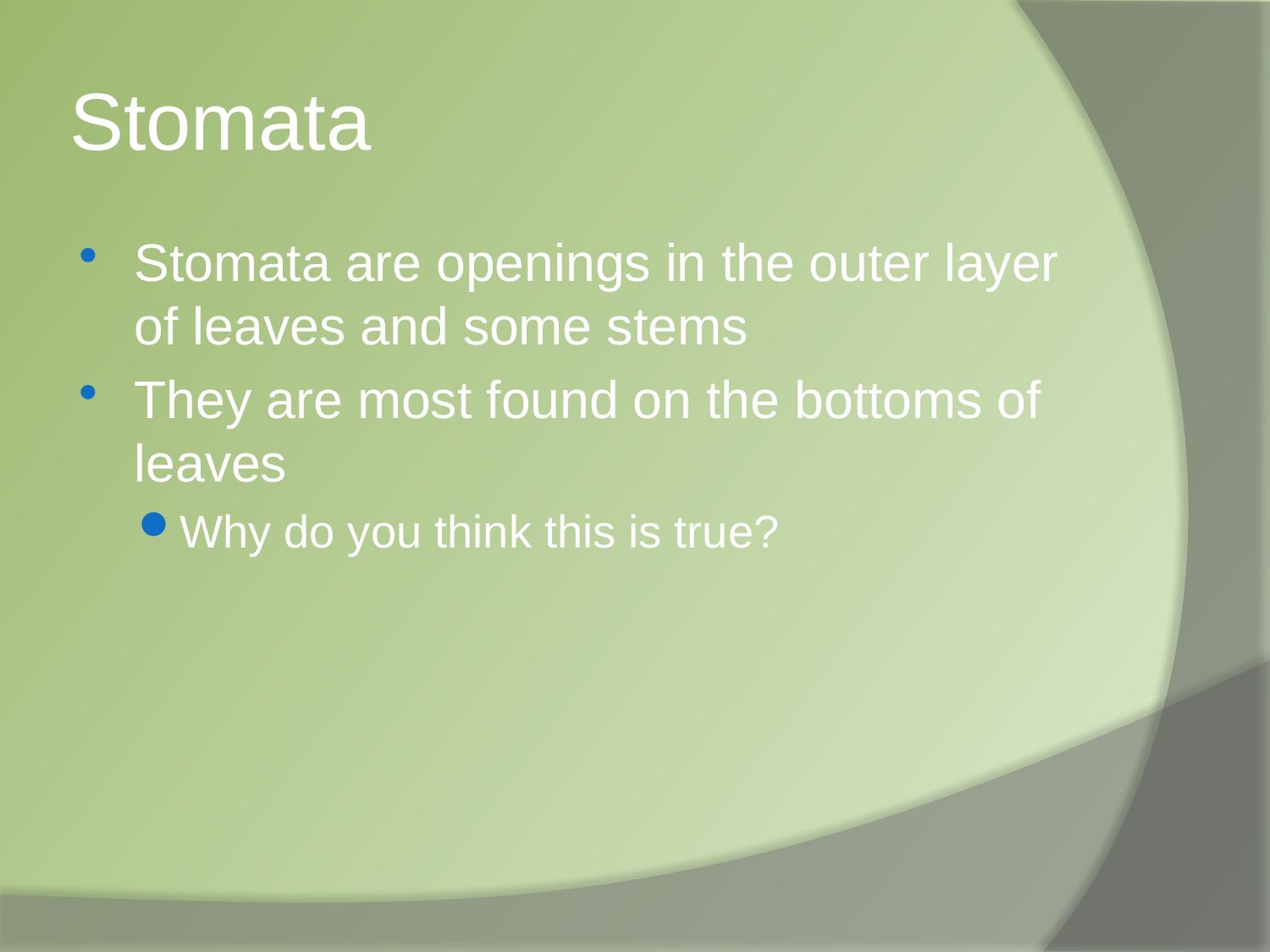

# Stomata
Stomata are openings in the outer layer of leaves and some stems
They are most found on the bottoms of leaves
Why do you think this is true?